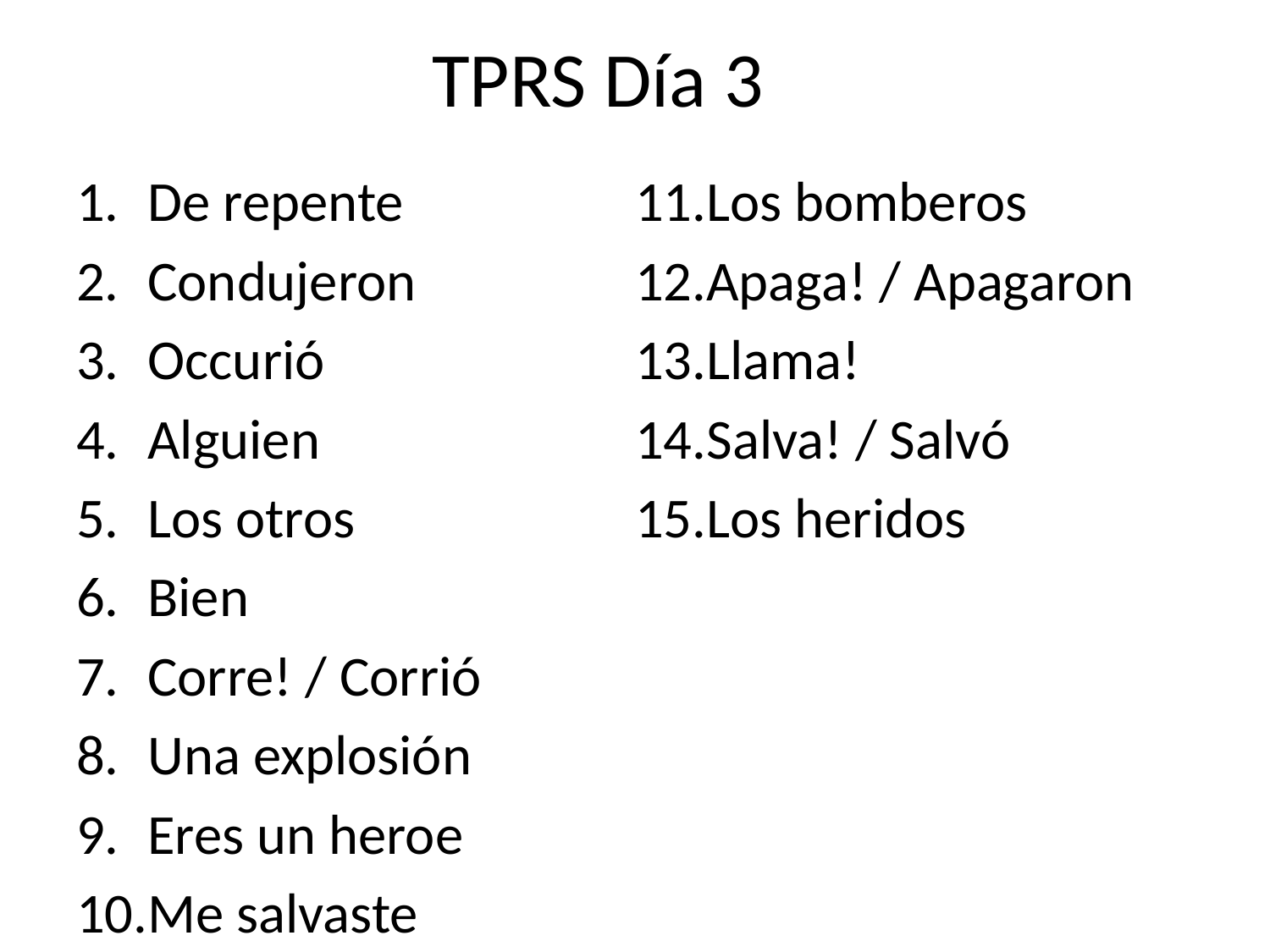

# TPRS Día 3
De repente
Condujeron
Occurió
Alguien
Los otros
Bien
Corre! / Corrió
Una explosión
Eres un heroe
Me salvaste
Los bomberos
Apaga! / Apagaron
Llama!
Salva! / Salvó
Los heridos